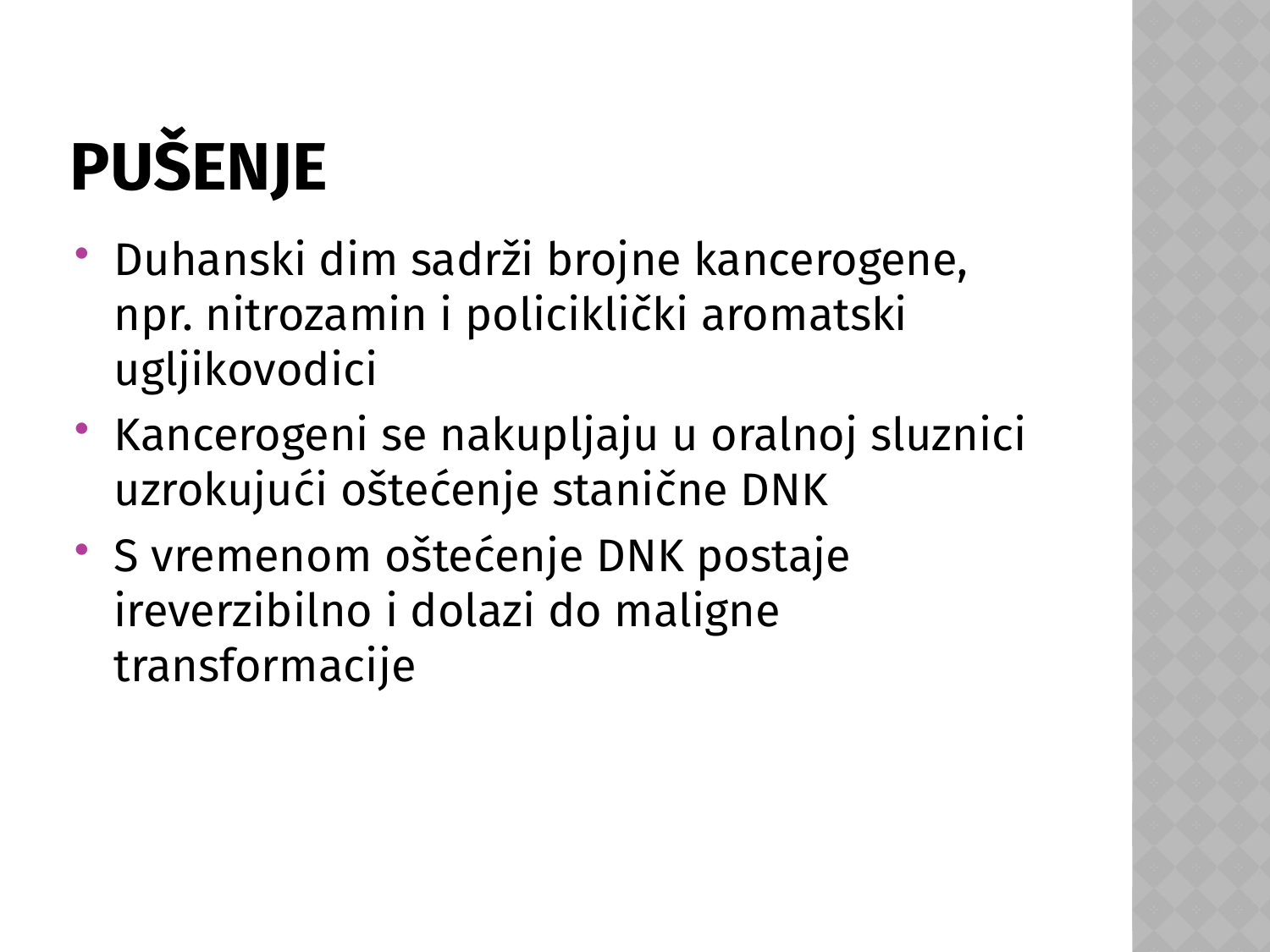

# pušenje
Duhanski dim sadrži brojne kancerogene, npr. nitrozamin i policiklički aromatski ugljikovodici
Kancerogeni se nakupljaju u oralnoj sluznici uzrokujući oštećenje stanične DNK
S vremenom oštećenje DNK postaje ireverzibilno i dolazi do maligne transformacije